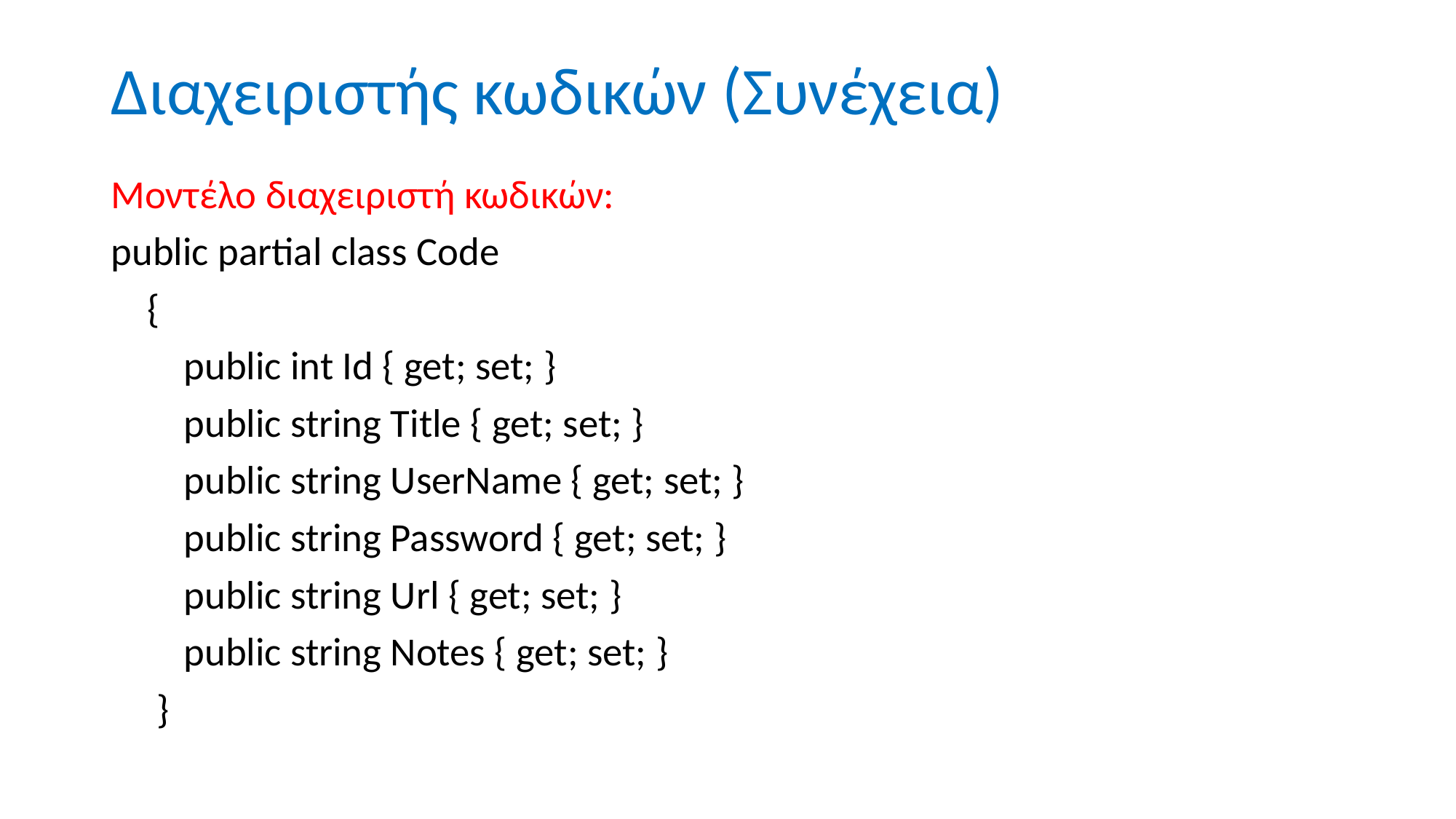

# Διαχειριστής κωδικών (Συνέχεια)
Μοντέλο διαχειριστή κωδικών:
public partial class Code
    {
        public int Id { get; set; }
        public string Title { get; set; }
        public string UserName { get; set; }
        public string Password { get; set; }
        public string Url { get; set; }
        public string Notes { get; set; }
     }